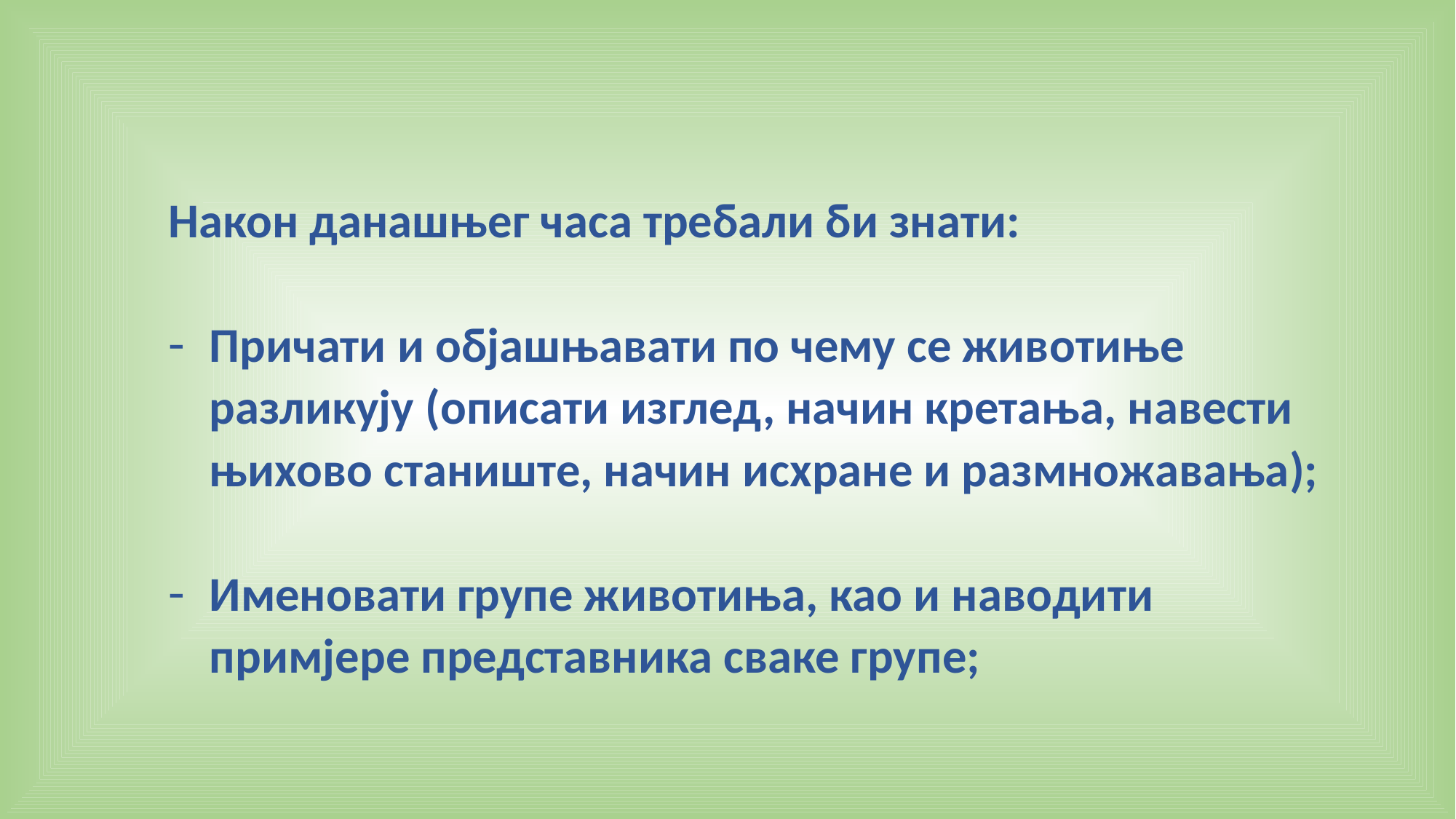

Након данашњег часа требали би знати:

Причати и објашњавати по чему се животиње разликују (описати изглед, начин кретања, навести њихово станиште, начин исхране и размножавања);

Именовати групе животиња, као и наводити примјере представника сваке групе;